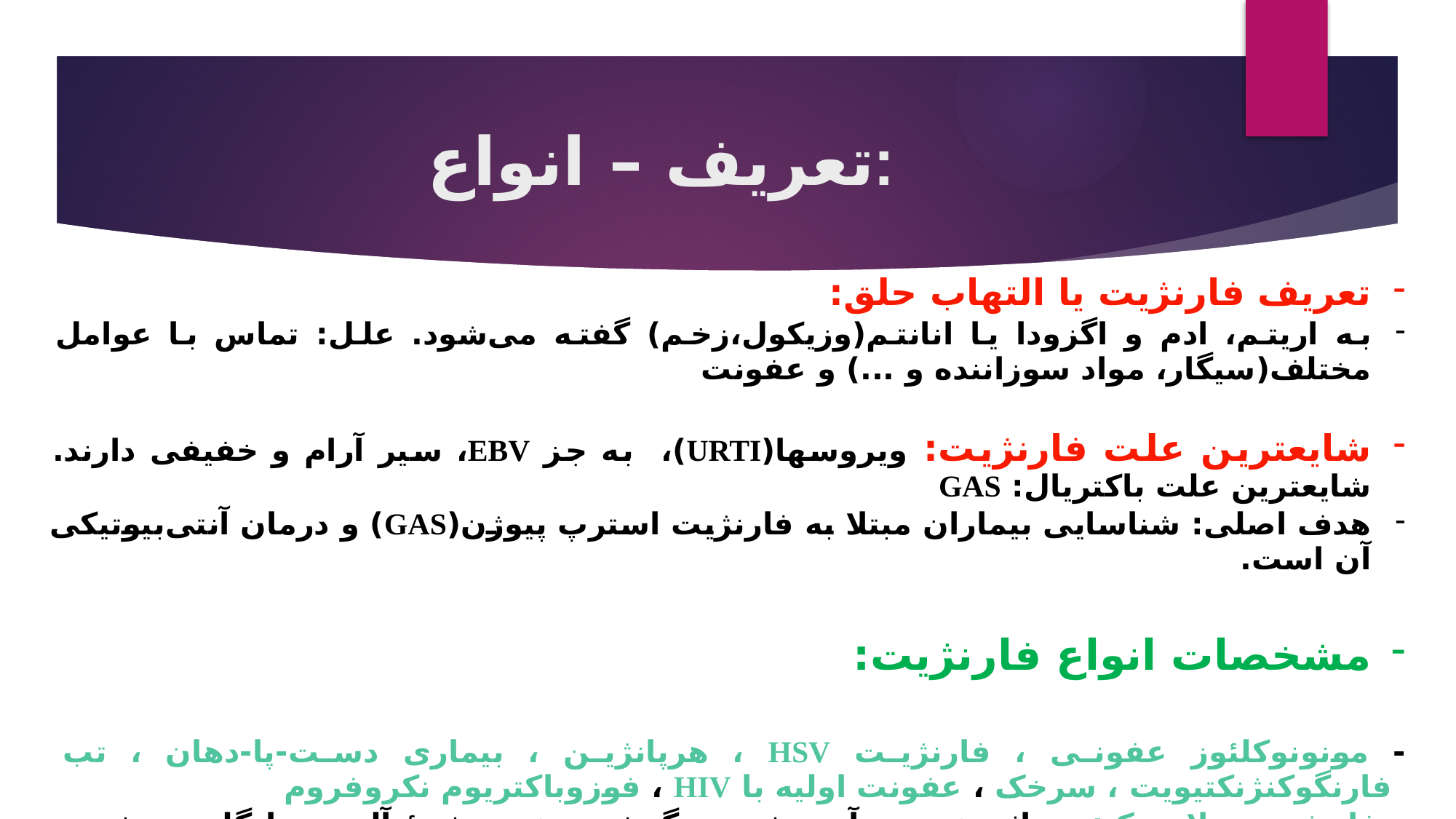

# تعریف – انواع:
تعریف فارنژیت یا التهاب حلق:
به اریتم، ادم و اگزودا یا انانتم(وزیکول،زخم) گفته می‌شود. علل: تماس با عوامل مختلف(سیگار، مواد سوزاننده و ...) و عفونت

شایعترین علت فارنژیت: ویروسها(URTI)،  به جز EBV، سیر آرام و خفیفی دارند. شایعترین علت باکتریال: GAS
هدف اصلی: شناسایی بیماران مبتلا به فارنژیت استرپ پیوژن(GAS) و درمان آنتی‌بیوتیکی آن است.

مشخصات انواع فارنژیت:

- مونونوکلئوز عفونی ، فارنژیت HSV ، هرپانژین ، بیماری دست-پا-دهان ، تب فارنگوکنژنکتیویت ، سرخک ، عفونت اولیه با HIV ، فوزوباکتریوم نکروفروم
- فارنژیت تولارمیک: در اثر خوردن آب، شیر و گوشت پخته نشدۀ آلوده، با گلودرد شدید، تونسیلیت، آدنیت گردن، زخم دهان و غشای کاذب شبیه دیفتری.
- وجود سرفه های شدید یا پایدار به دنبال فارنژیت، می‌تواند نشاندهندۀ عفونت با مایکوپلاسما پنومونیه و  یا کلامیدیا پنومونیه باشد.